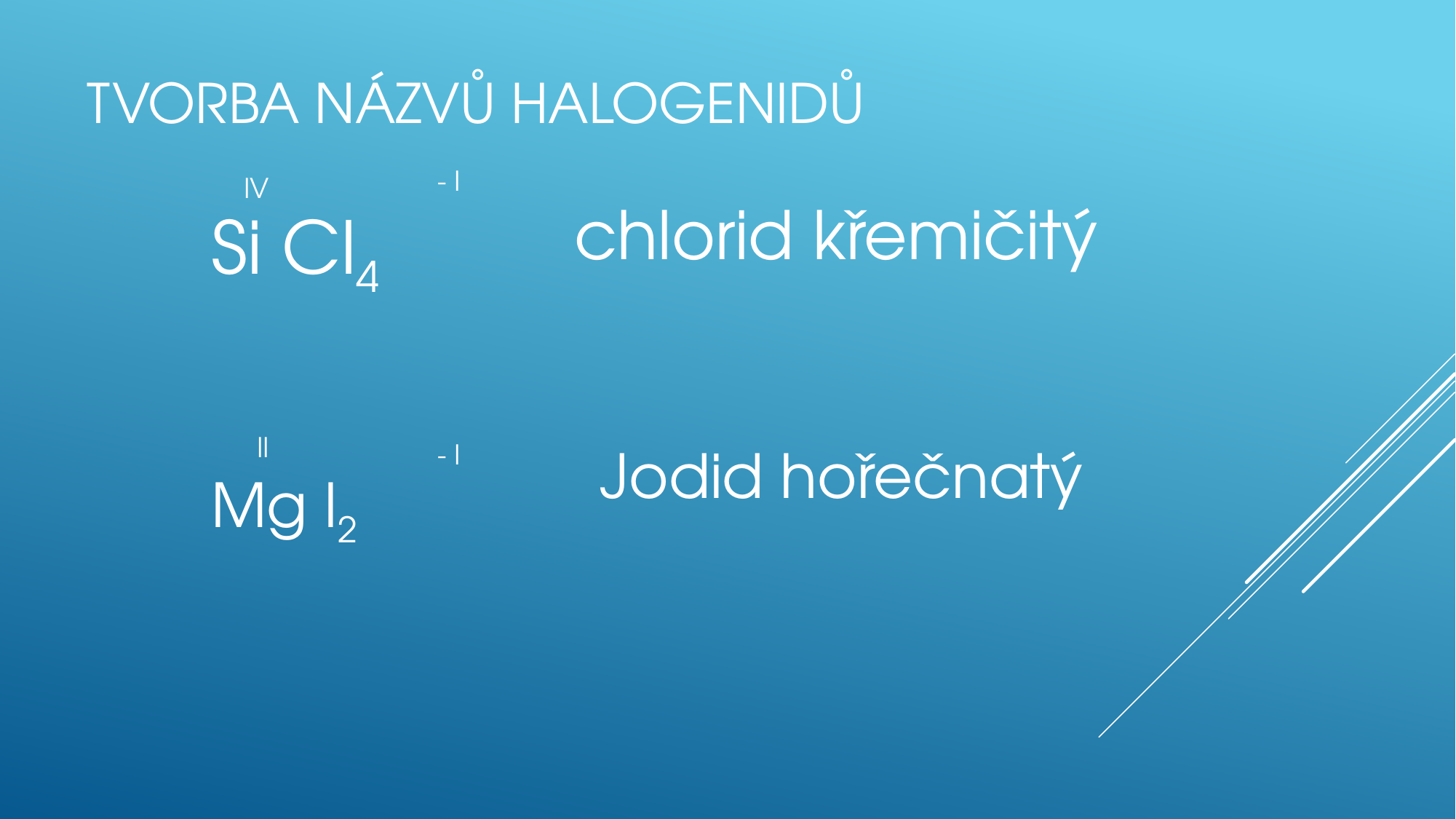

# Tvorba názvů halogenidů
- I
IV
chlorid křemičitý
Si Cl4
II
- I
Jodid hořečnatý
Mg I2